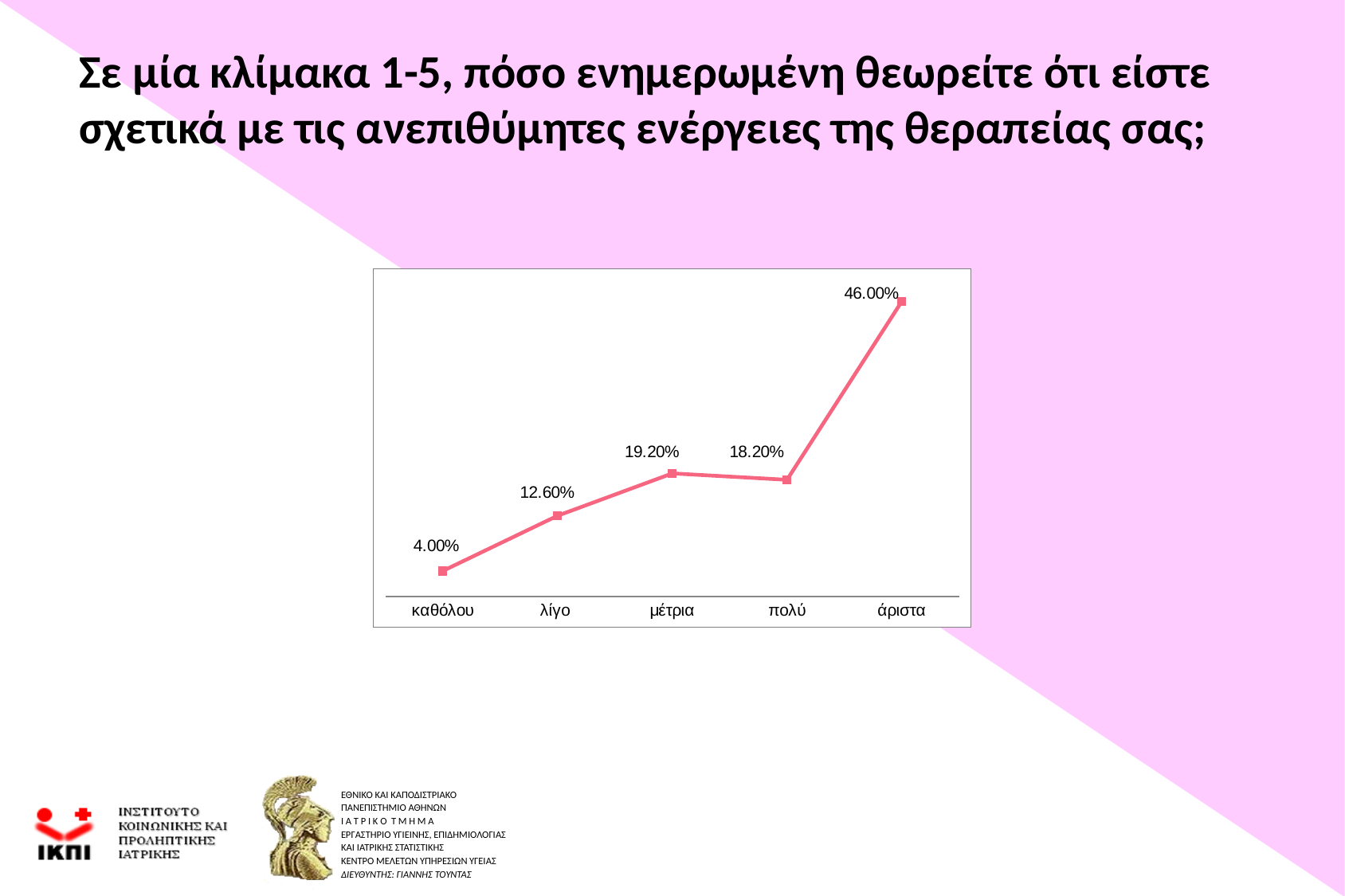

# Σε μία κλίμακα 1-5, πόσο ενημερωμένη θεωρείτε ότι είστε σχετικά με τις ανεπιθύμητες ενέργειες της θεραπείας σας;

### Chart

| Category |  |
|---|---|
| καθόλου | 0.04000000000000002 |
| λίγο  | 0.126 |
| μέτρια | 0.192 |
| πολύ | 0.18200000000000022 |
| άριστα | 0.46 |